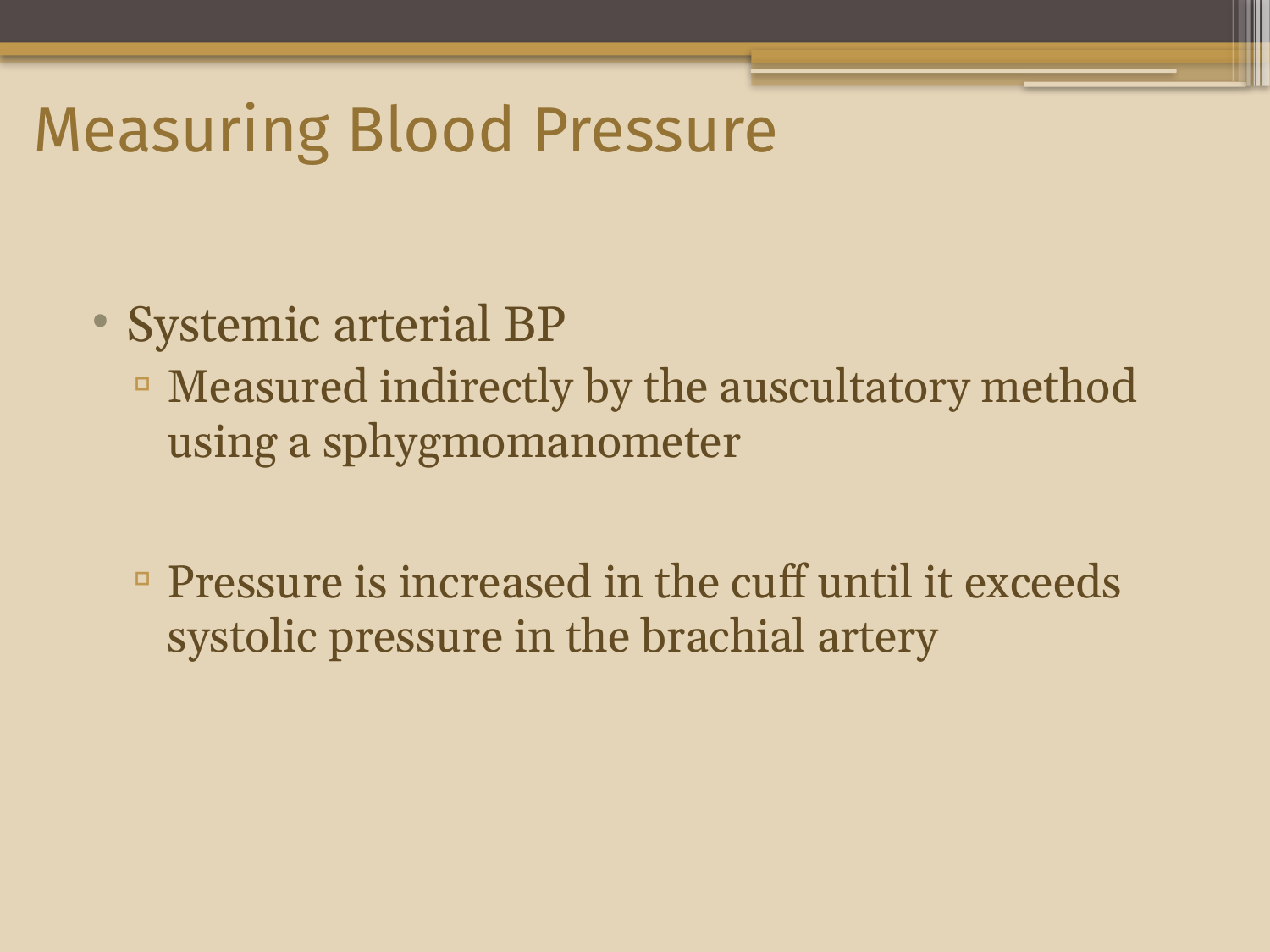

# Measuring Blood Pressure
Systemic arterial BP
Measured indirectly by the auscultatory method using a sphygmomanometer

Pressure is increased in the cuff until it exceeds systolic pressure in the brachial artery